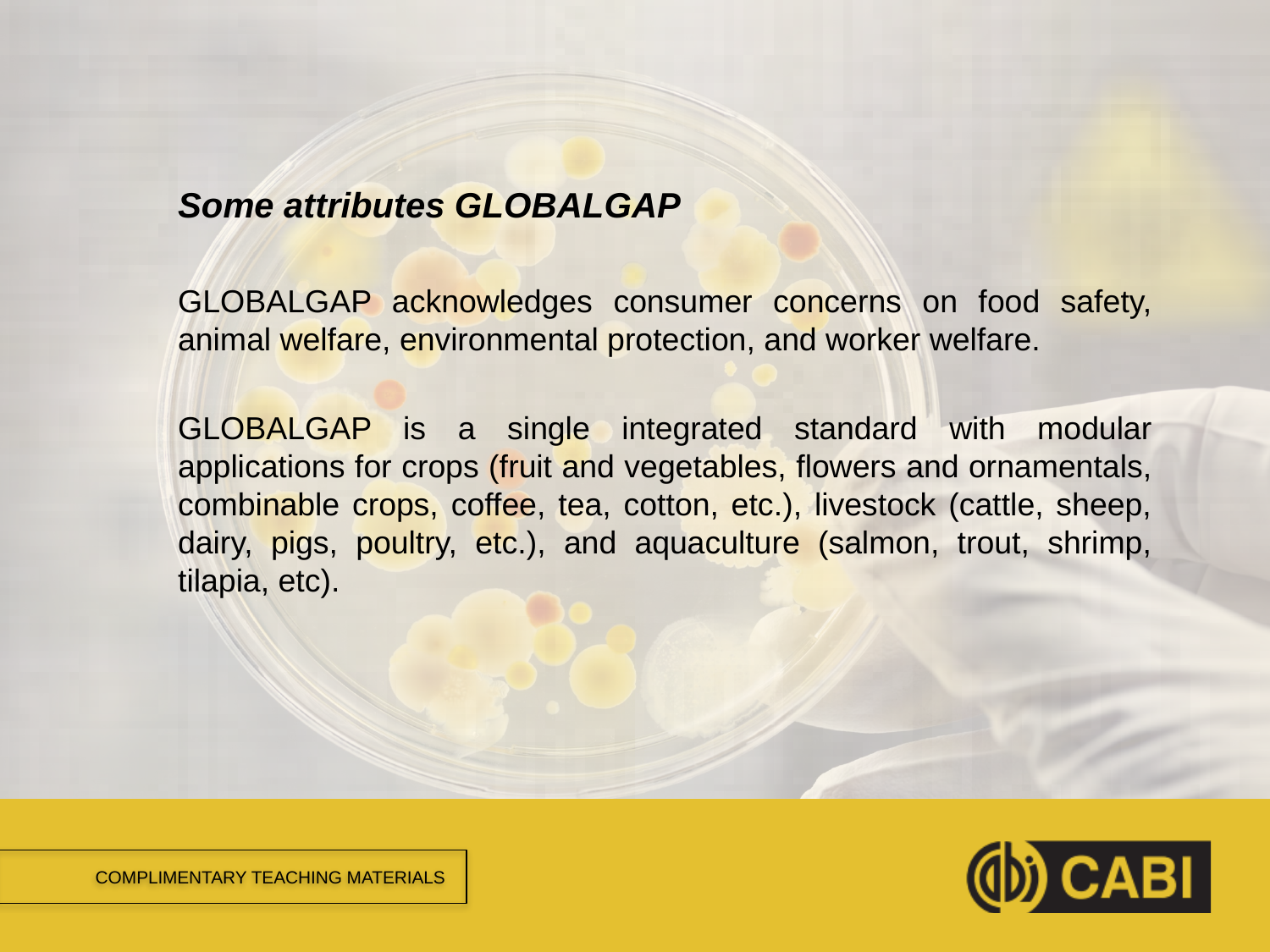

#
Some attributes GLOBALGAP

GLOBALGAP acknowledges consumer concerns on food safety, animal welfare, environmental protection, and worker welfare.

GLOBALGAP is a single integrated standard with modular applications for crops (fruit and vegetables, flowers and ornamentals, combinable crops, coffee, tea, cotton, etc.), livestock (cattle, sheep, dairy, pigs, poultry, etc.), and aquaculture (salmon, trout, shrimp, tilapia, etc).